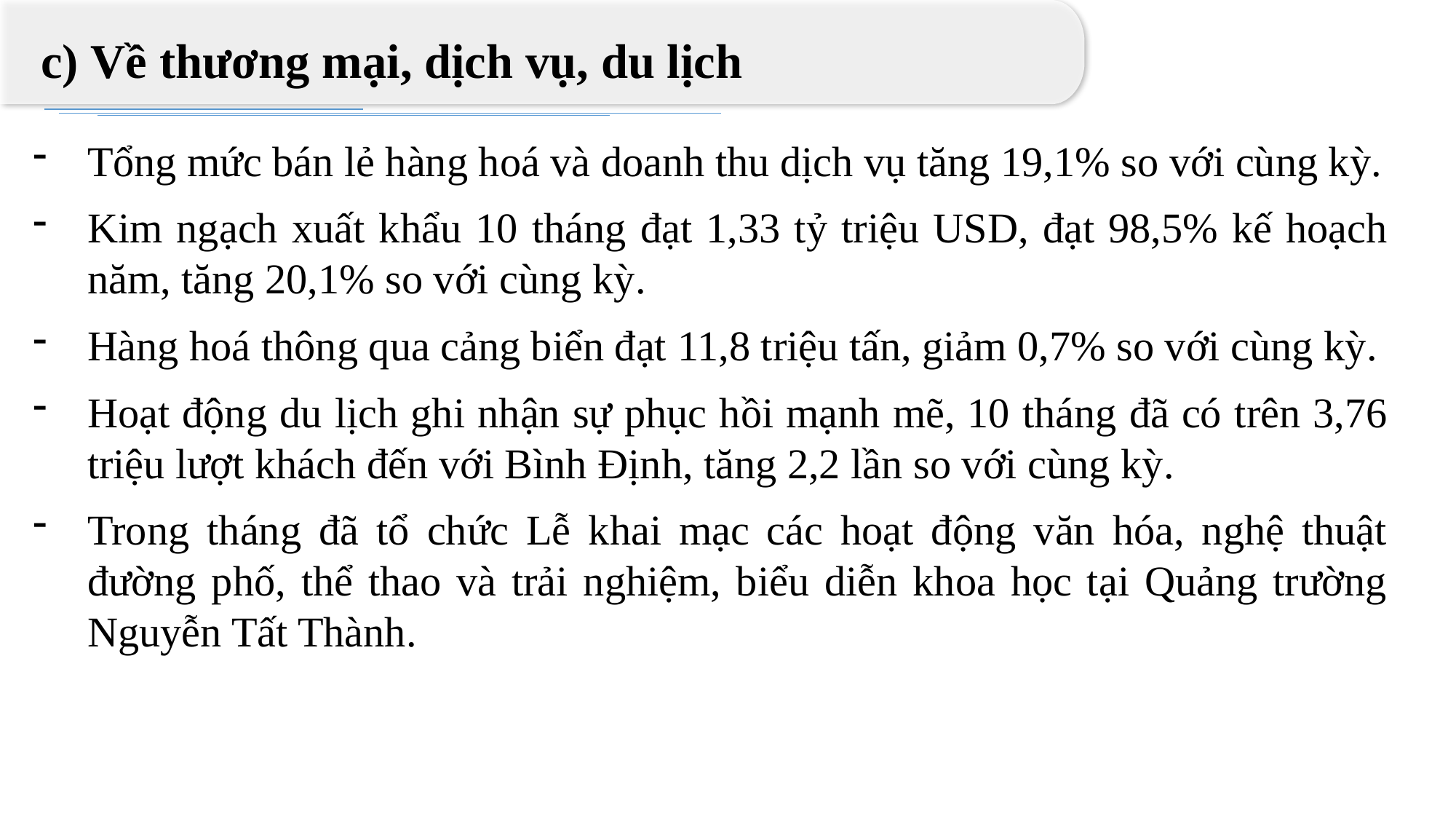

c) Về thương mại, dịch vụ, du lịch

Tổng mức bán lẻ hàng hoá và doanh thu dịch vụ tăng 19,1% so với cùng kỳ.
Kim ngạch xuất khẩu 10 tháng đạt 1,33 tỷ triệu USD, đạt 98,5% kế hoạch năm, tăng 20,1% so với cùng kỳ.
Hàng hoá thông qua cảng biển đạt 11,8 triệu tấn, giảm 0,7% so với cùng kỳ.
Hoạt động du lịch ghi nhận sự phục hồi mạnh mẽ, 10 tháng đã có trên 3,76 triệu lượt khách đến với Bình Định, tăng 2,2 lần so với cùng kỳ.
Trong tháng đã tổ chức Lễ khai mạc các hoạt động văn hóa, nghệ thuật đường phố, thể thao và trải nghiệm, biểu diễn khoa học tại Quảng trường Nguyễn Tất Thành.